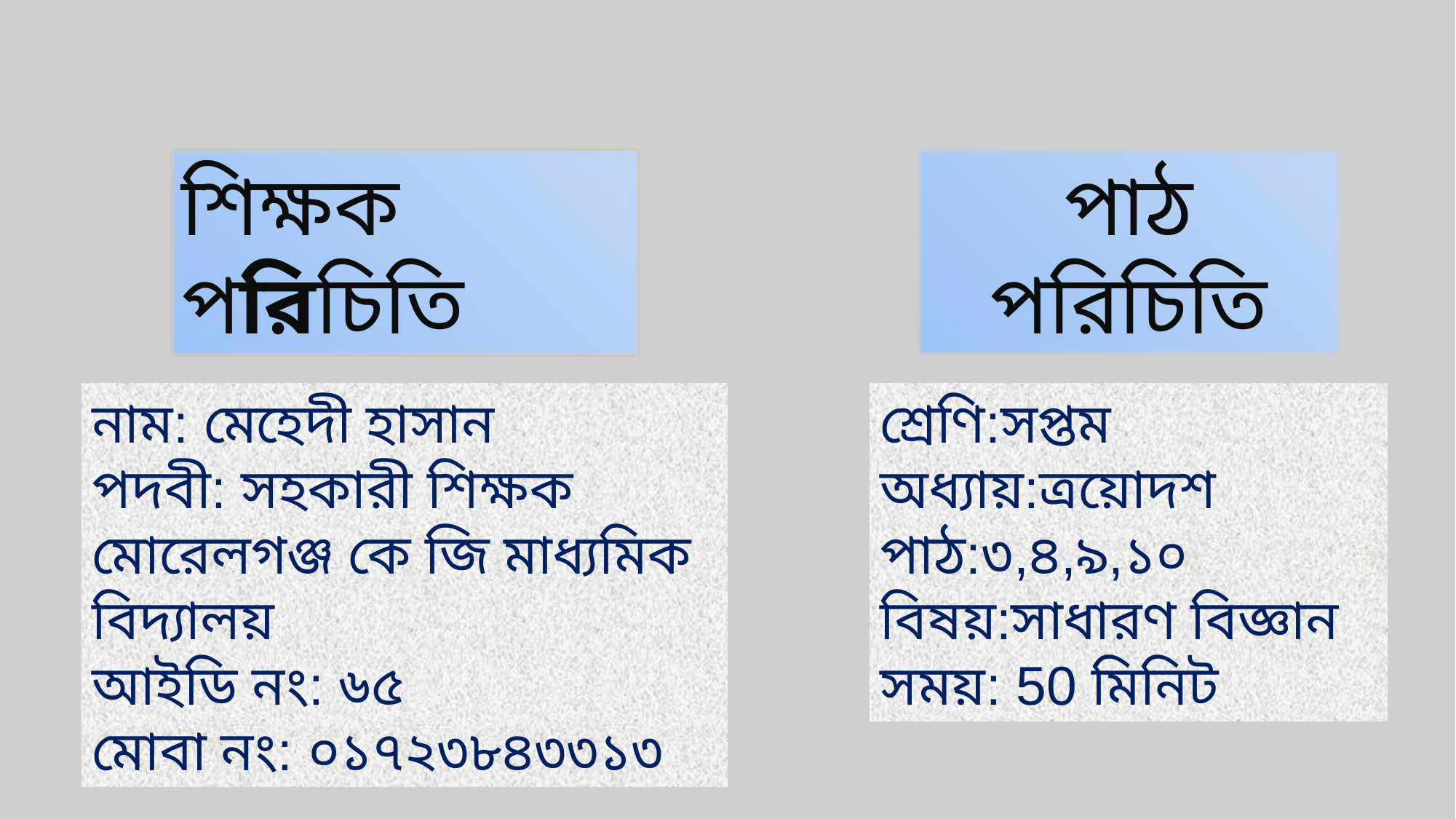

পাঠ পরিচিতি
শিক্ষক পরিচিতি
নাম: মেহেদী হাসান
পদবী: সহকারী শিক্ষক
মোরেলগঞ্জ কে জি মাধ্যমিক বিদ্যালয়
আইডি নং: ৬৫
মোবা নং: ০১৭২৩৮৪৩৩১৩
শ্রেণি:সপ্তম
অধ্যায়:ত্রয়োদশ
পাঠ:‌৩,৪,৯,১০
বিষয়:সাধারণ বিজ্ঞান
সময়: 50 মিনিট